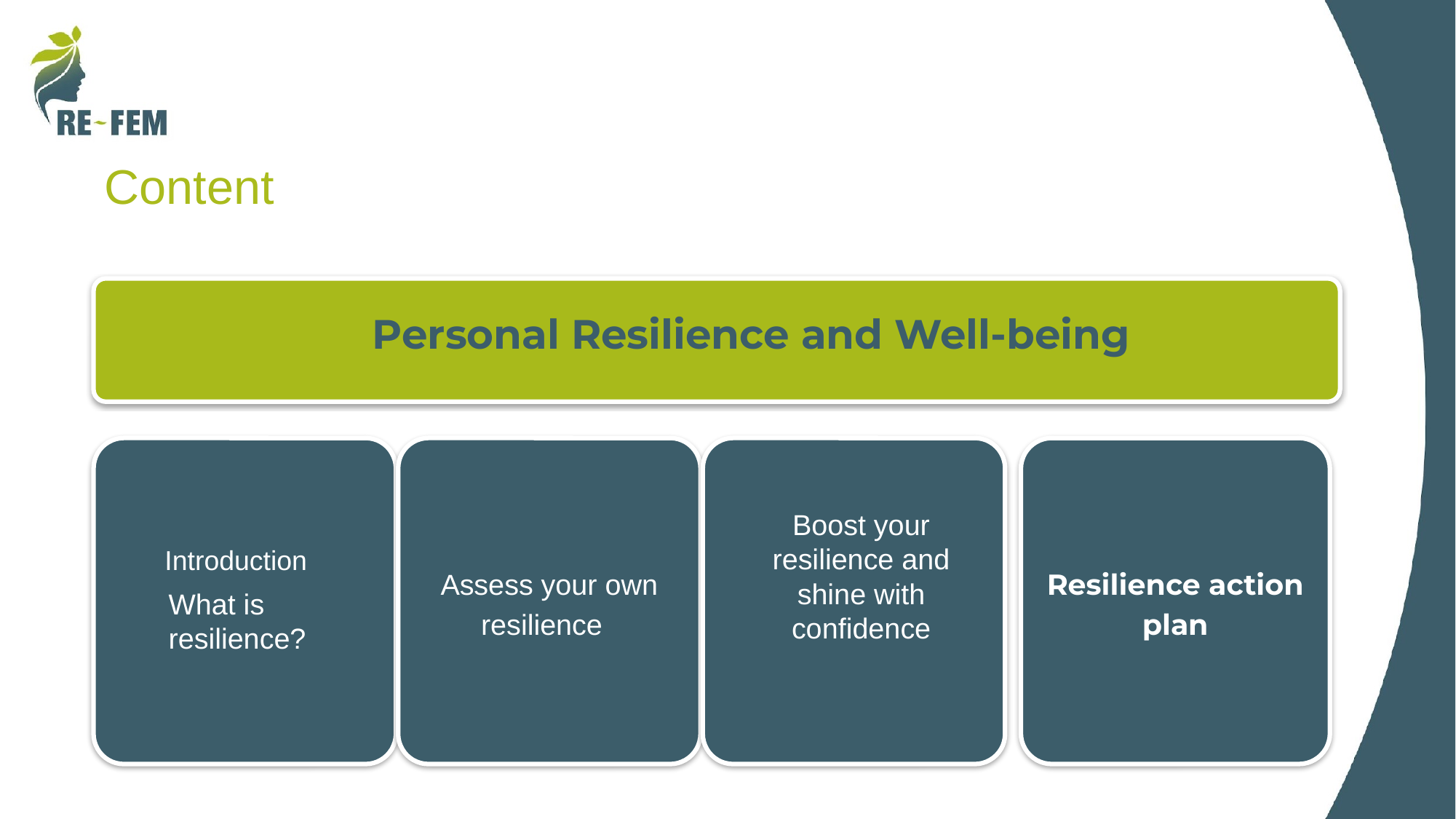

# Content
Personal Resilience and Well-being

Introduction
What is resilience?
Assess your own resilience
Boost your resilience and shine with confidence

Factors impacting entrepreneurial opportunities
Resilience action plan